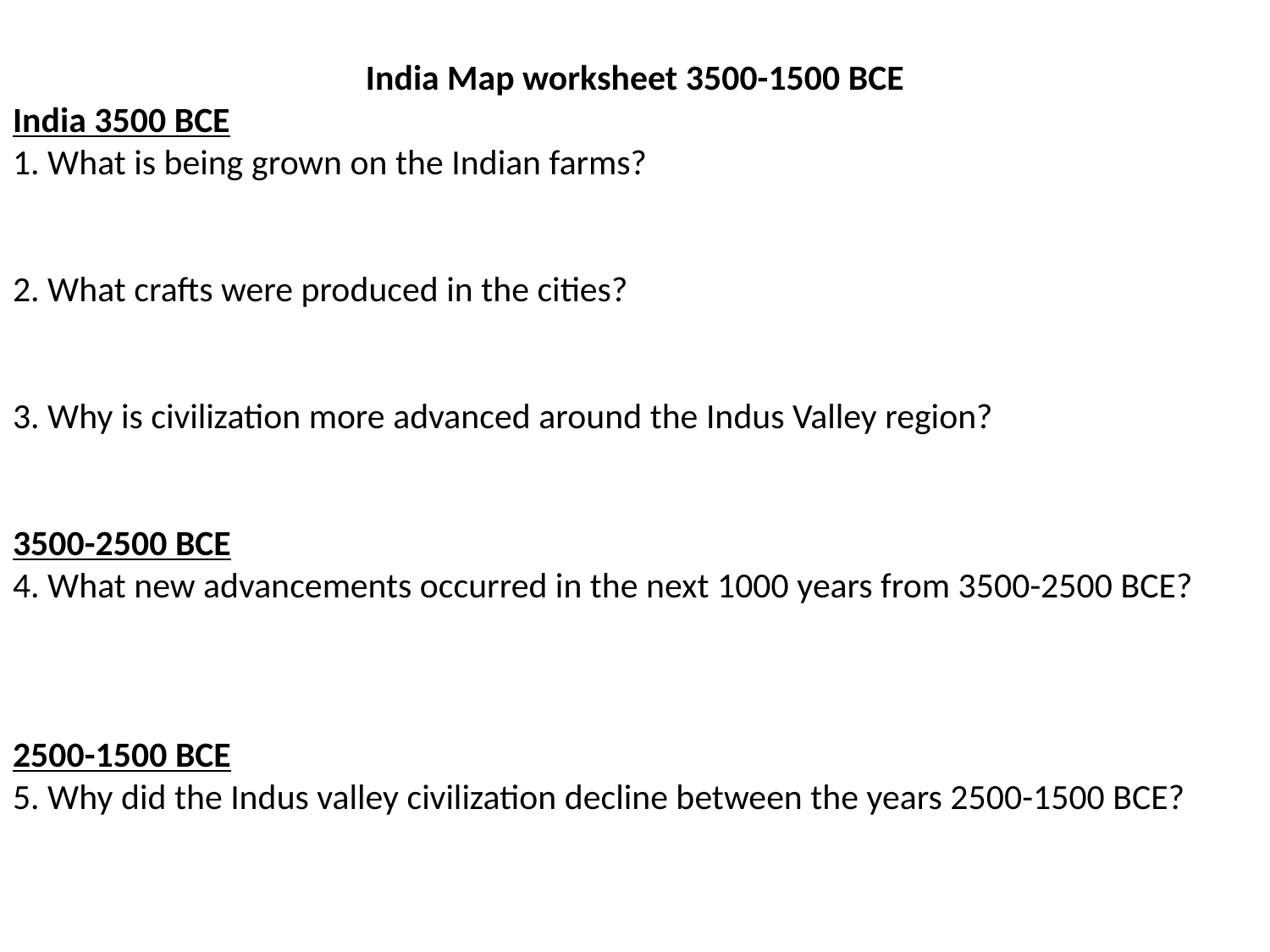

India Map worksheet 3500-1500 BCE
India 3500 BCE
1. What is being grown on the Indian farms?

2. What crafts were produced in the cities?

3. Why is civilization more advanced around the Indus Valley region?

3500-2500 BCE
4. What new advancements occurred in the next 1000 years from 3500-2500 BCE?

2500-1500 BCE
5. Why did the Indus valley civilization decline between the years 2500-1500 BCE?